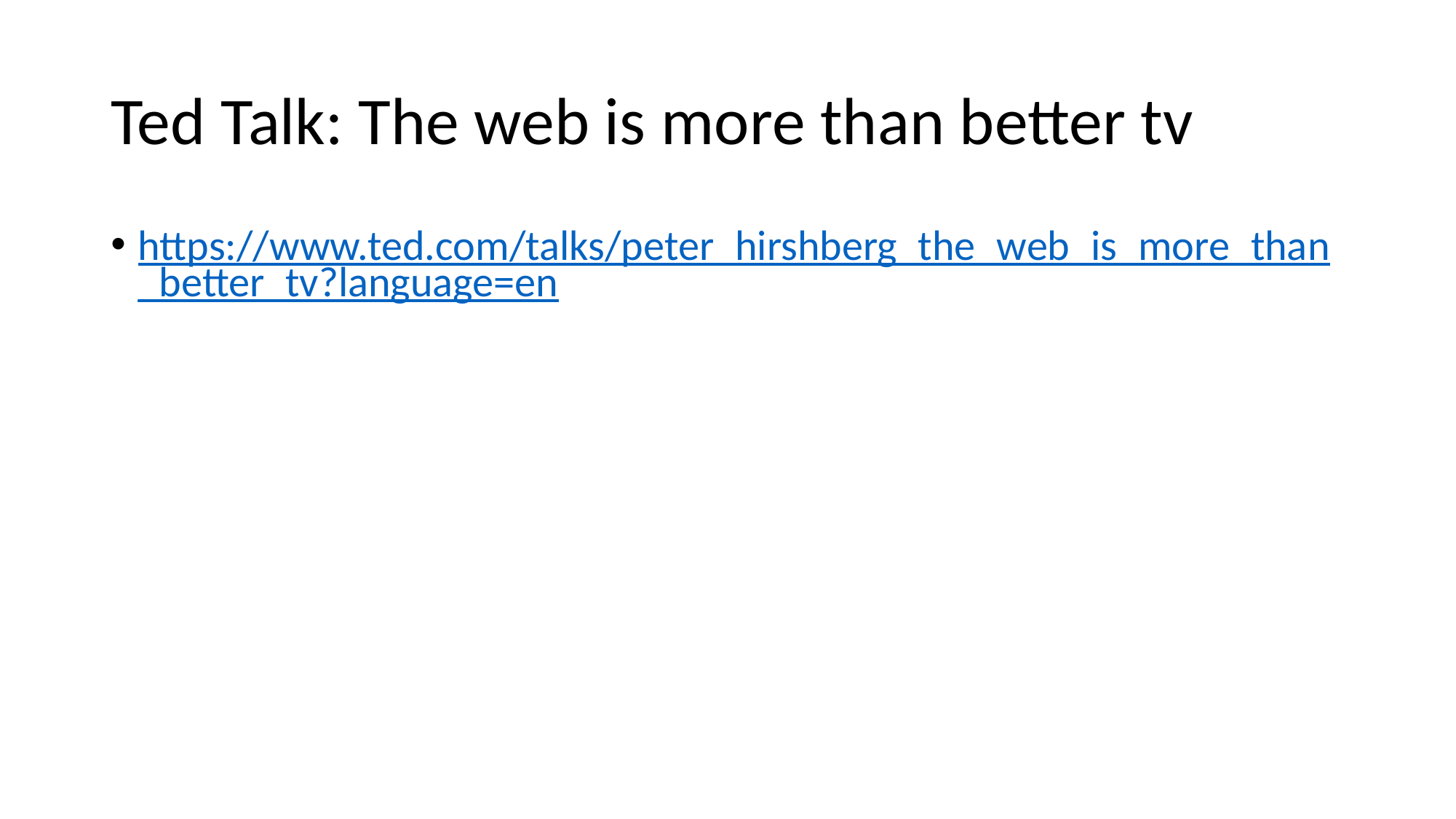

# Ted Talk: The web is more than better tv
https://www.ted.com/talks/peter_hirshberg_the_web_is_more_than_better_tv?language=en